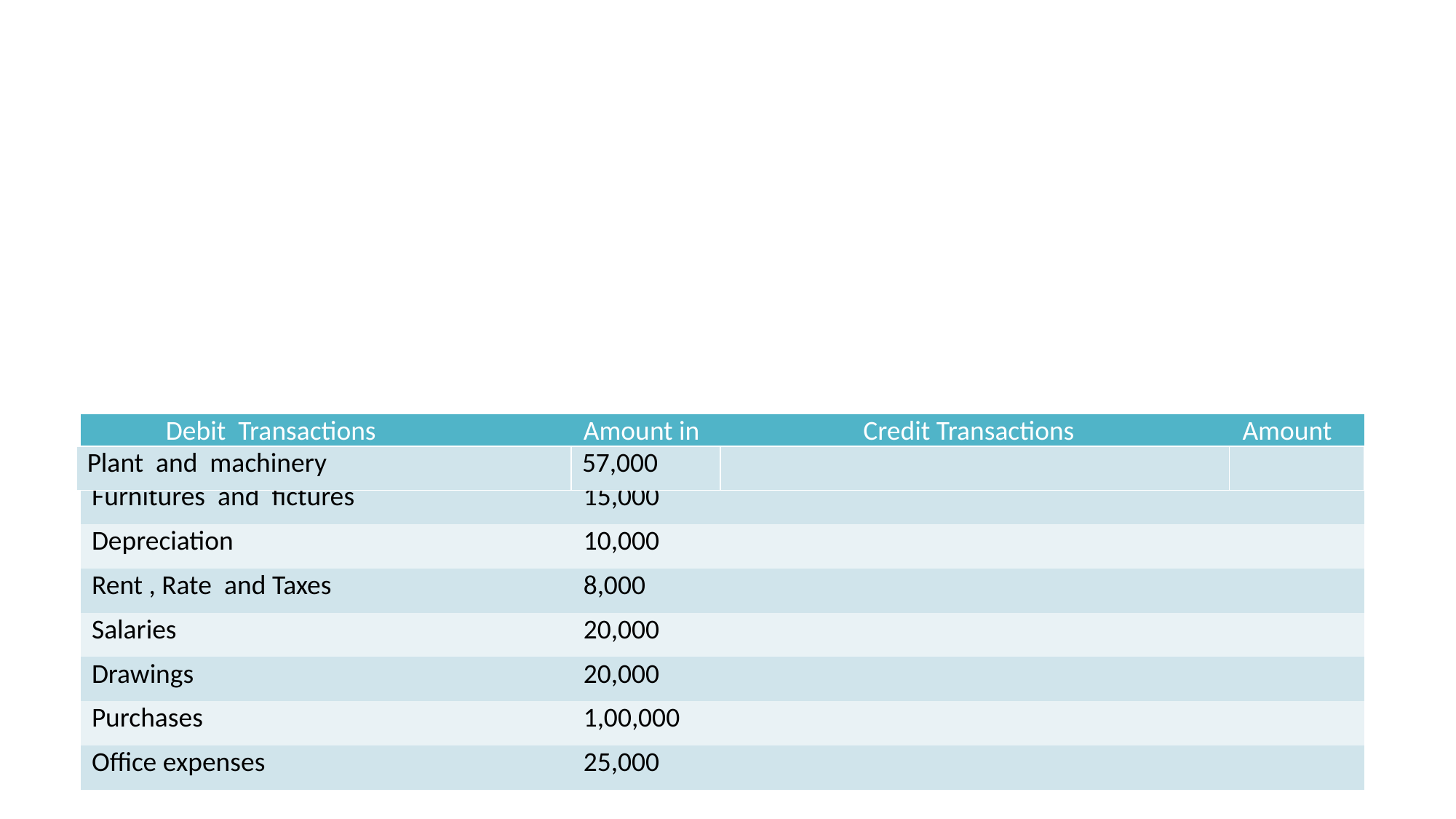

# On   31. March  2022 ,the stock  was valued at Rs. 1,00,000.
| Debit Transactions | Amount in Rs. | Credit Transactions | Amount in Rs. |
| --- | --- | --- | --- |
| Furnitures and fictures | 15,000 |  |  |
| Depreciation | 10,000 |  |  |
| Rent , Rate and Taxes | 8,000 |  |  |
| Salaries | 20,000 |  |  |
| Drawings | 20,000 |  |  |
| Purchases | 1,00,000 |  |  |
| Office expenses | 25,000 |  |  |
| Plant and machinery | 57,000 |  |  |
| --- | --- | --- | --- |